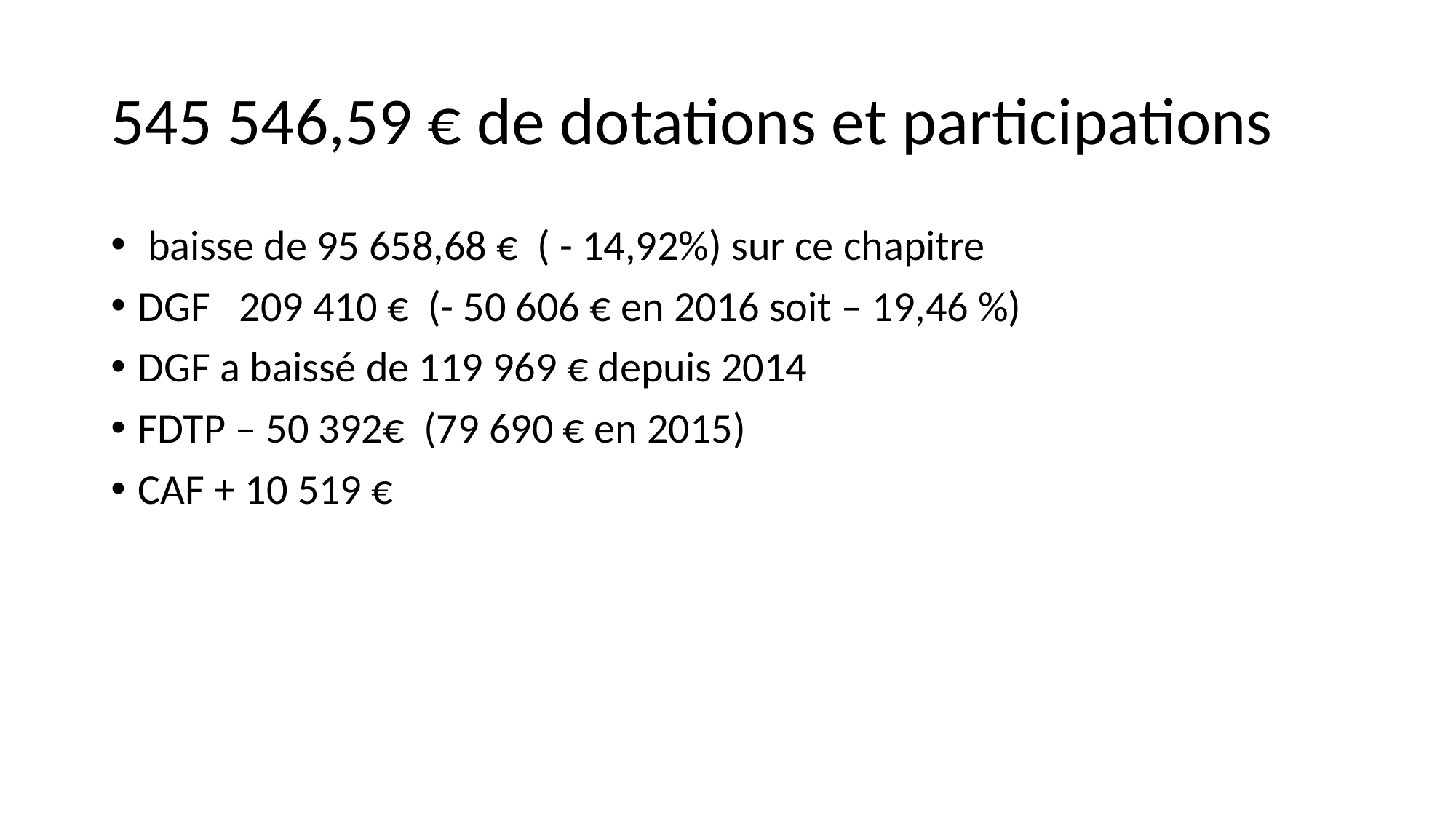

# 545 546,59 € de dotations et participations
 baisse de 95 658,68 €  ( - 14,92%) sur ce chapitre
DGF   209 410 €  (- 50 606 € en 2016 soit – 19,46 %)
DGF a baissé de 119 969 € depuis 2014
FDTP – 50 392€  (79 690 € en 2015)
CAF + 10 519 €